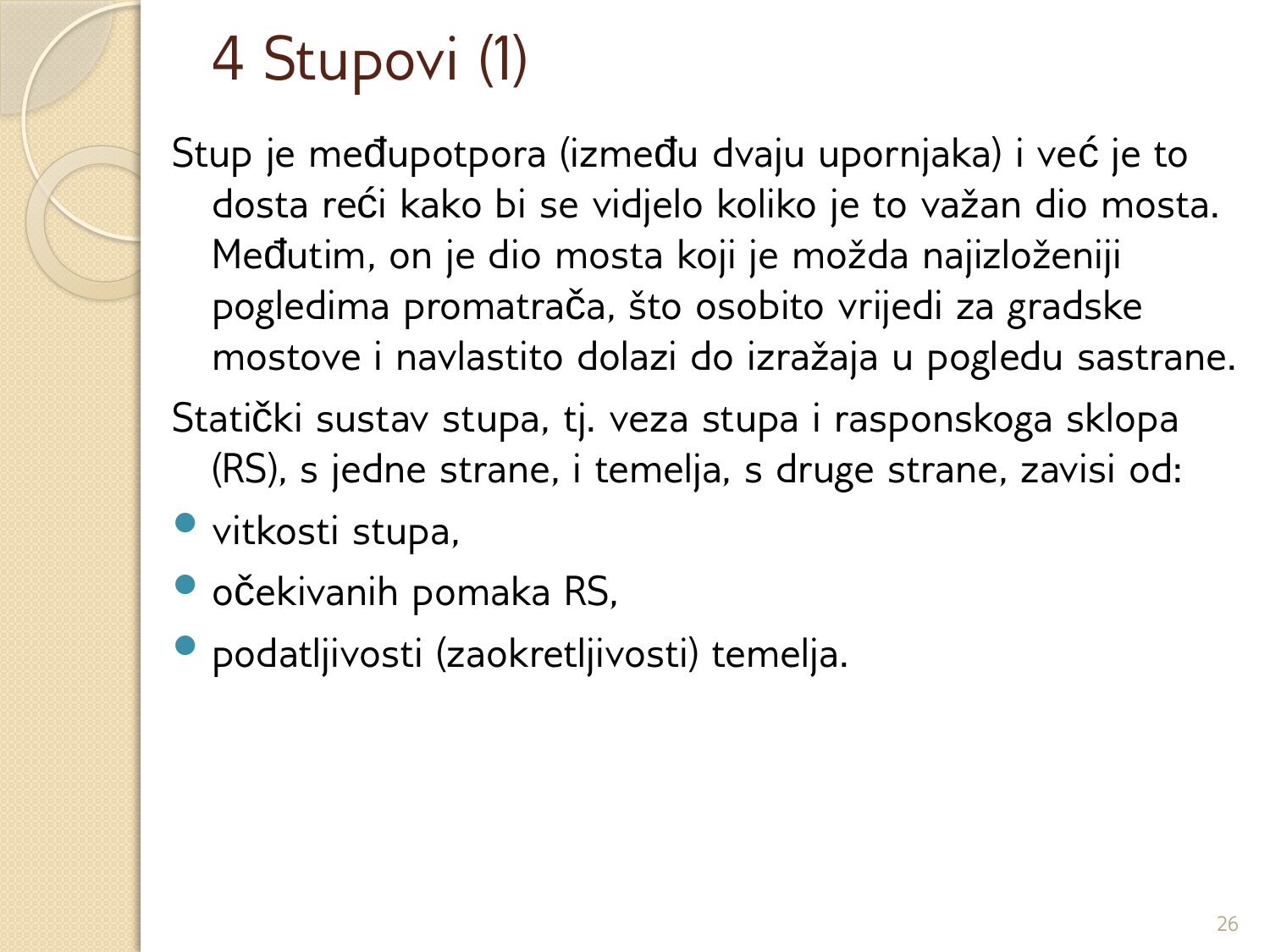

# 4 Stupovi (1)
Stup je međupotpora (između dvaju upornjaka) i već je to dosta reći kako bi se vidjelo koliko je to važan dio mosta. Međutim, on je dio mosta koji je možda najizloženiji pogledima promatrača, što osobito vrijedi za gradske mostove i navlastito dolazi do izražaja u pogledu sastrane.
Statički sustav stupa, tj. veza stupa i rasponskoga sklopa (RS), s jedne strane, i temelja, s druge strane, zavisi od:
vitkosti stupa,
očekivanih pomaka RS,
podatljivosti (zaokretljivosti) temelja.

26